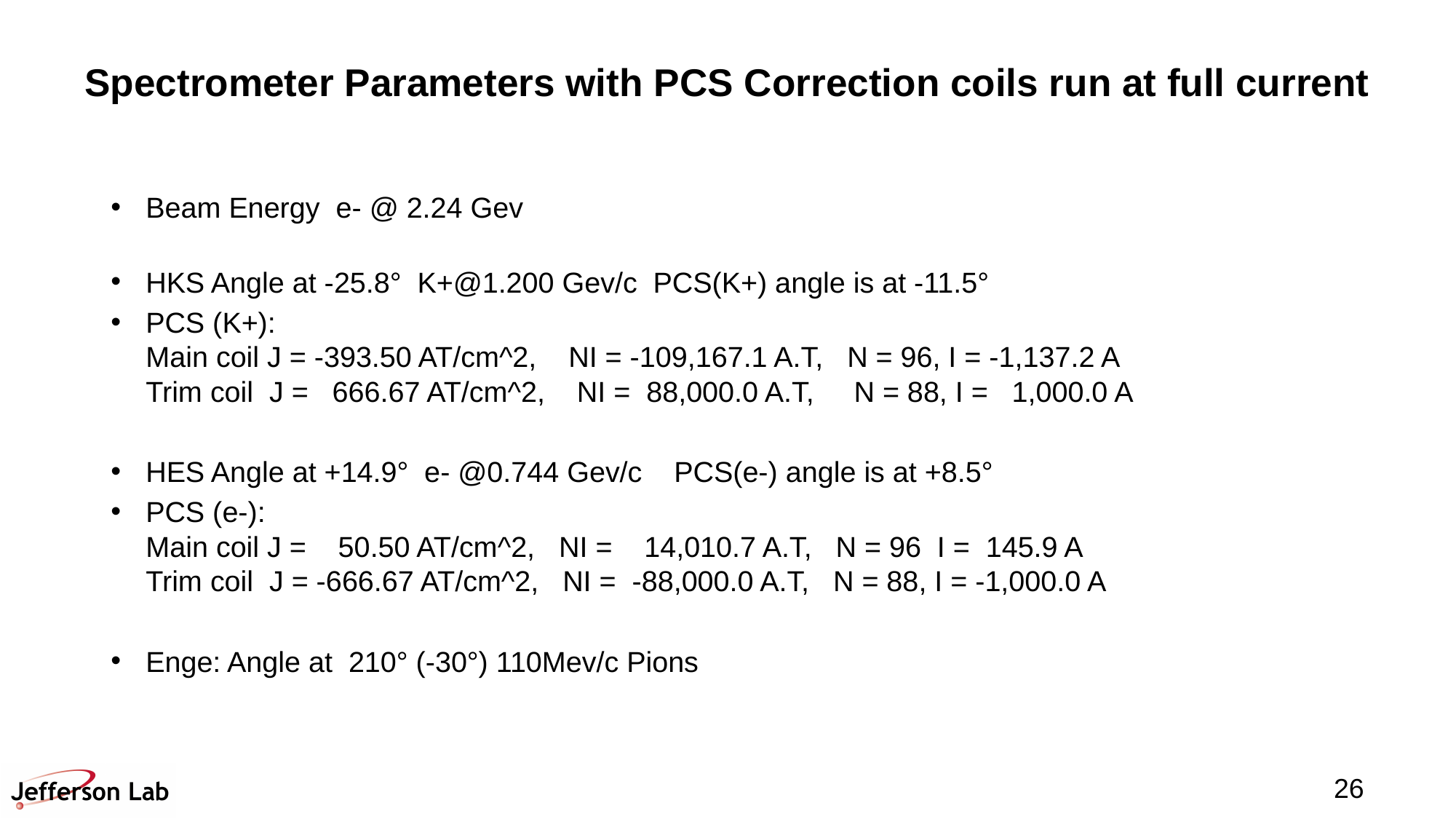

# Spectrometer Parameters with PCS Correction coils run at full current
Beam Energy  e- @ 2.24 Gev
HKS Angle at -25.8°  K+@1.200 Gev/c  PCS(K+) angle is at -11.5°
PCS (K+):
Main coil J = -393.50 AT/cm^2,    NI = -109,167.1 A.T,   N = 96, I = -1,137.2 A
Trim coil  J =   666.67 AT/cm^2,    NI =  88,000.0 A.T,     N = 88, I =   1,000.0 A

HES Angle at +14.9°  e- @0.744 Gev/c    PCS(e-) angle is at +8.5°
PCS (e-):
Main coil J =    50.50 AT/cm^2,   NI =    14,010.7 A.T,   N = 96  I =  145.9 A
Trim coil  J = -666.67 AT/cm^2,   NI =  -88,000.0 A.T,   N = 88, I = -1,000.0 A

Enge: Angle at  210° (-30°) 110Mev/c Pions